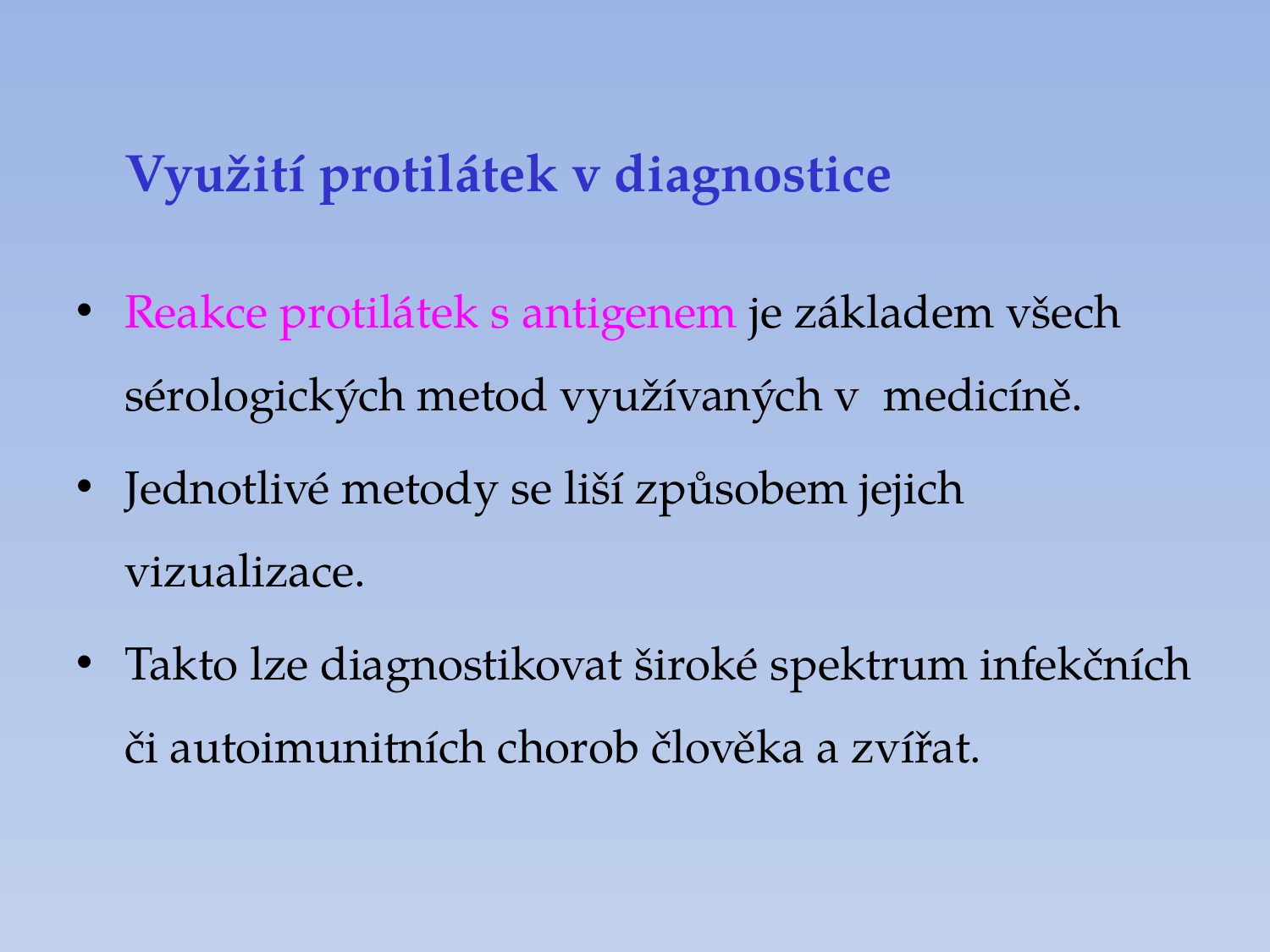

Využití protilátek v diagnostice

Reakce protilátek s antigenem je základem všech sérologických metod využívaných v  medicíně.
Jednotlivé metody se liší způsobem jejich vizualizace.
Takto lze diagnostikovat široké spektrum infekčních či autoimunitních chorob člověka a zvířat.